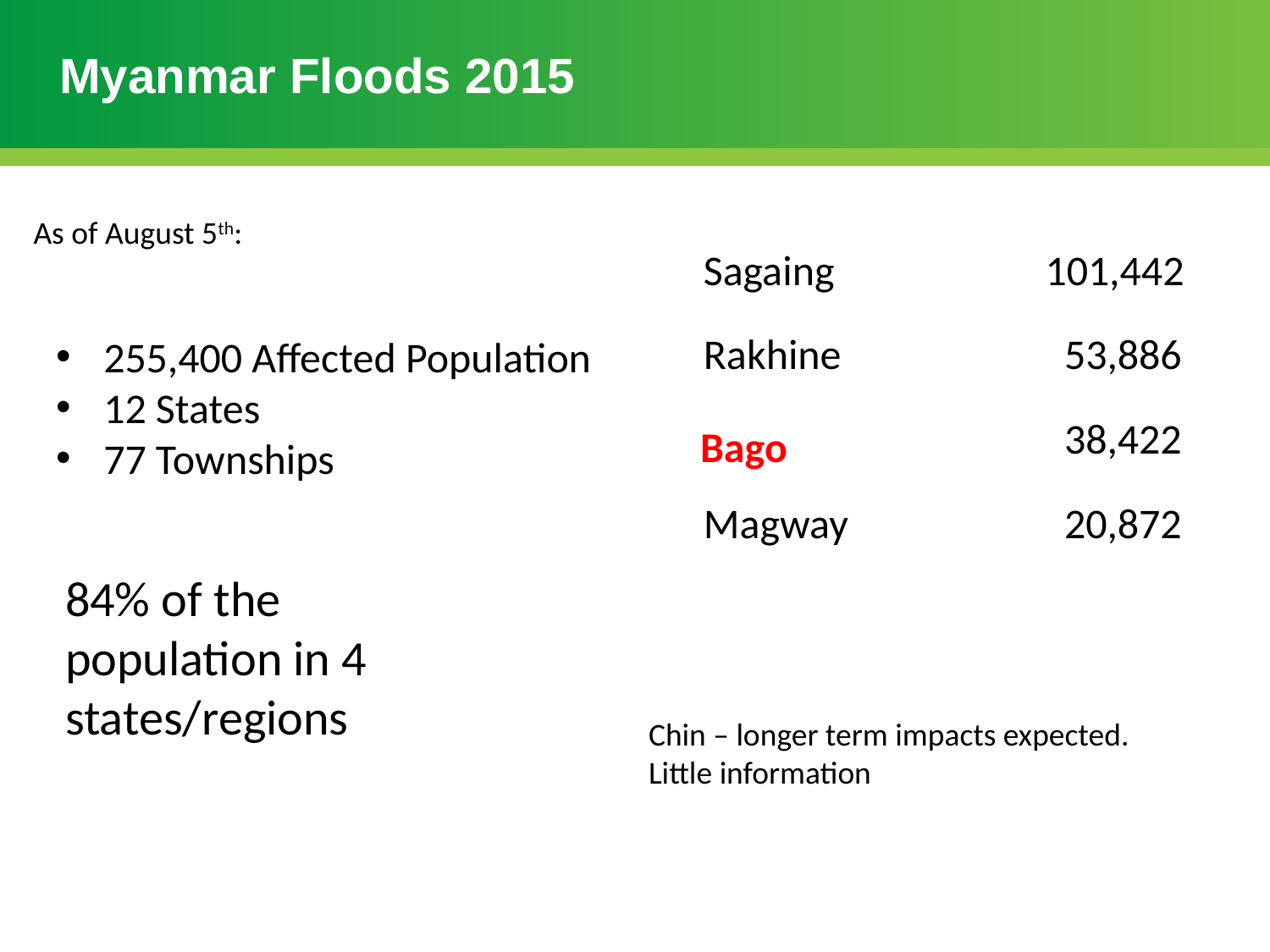

# Myanmar Floods 2015
As of August 5th:
| Sagaing | 101,442 |
| --- | --- |
| Rakhine | 53,886 |
|  | 38,422 |
| Magway | 20,872 |
255,400 Affected Population
12 States
77 Townships

Bago
84% of the population in 4 states/regions
Chin – longer term impacts expected. Little information